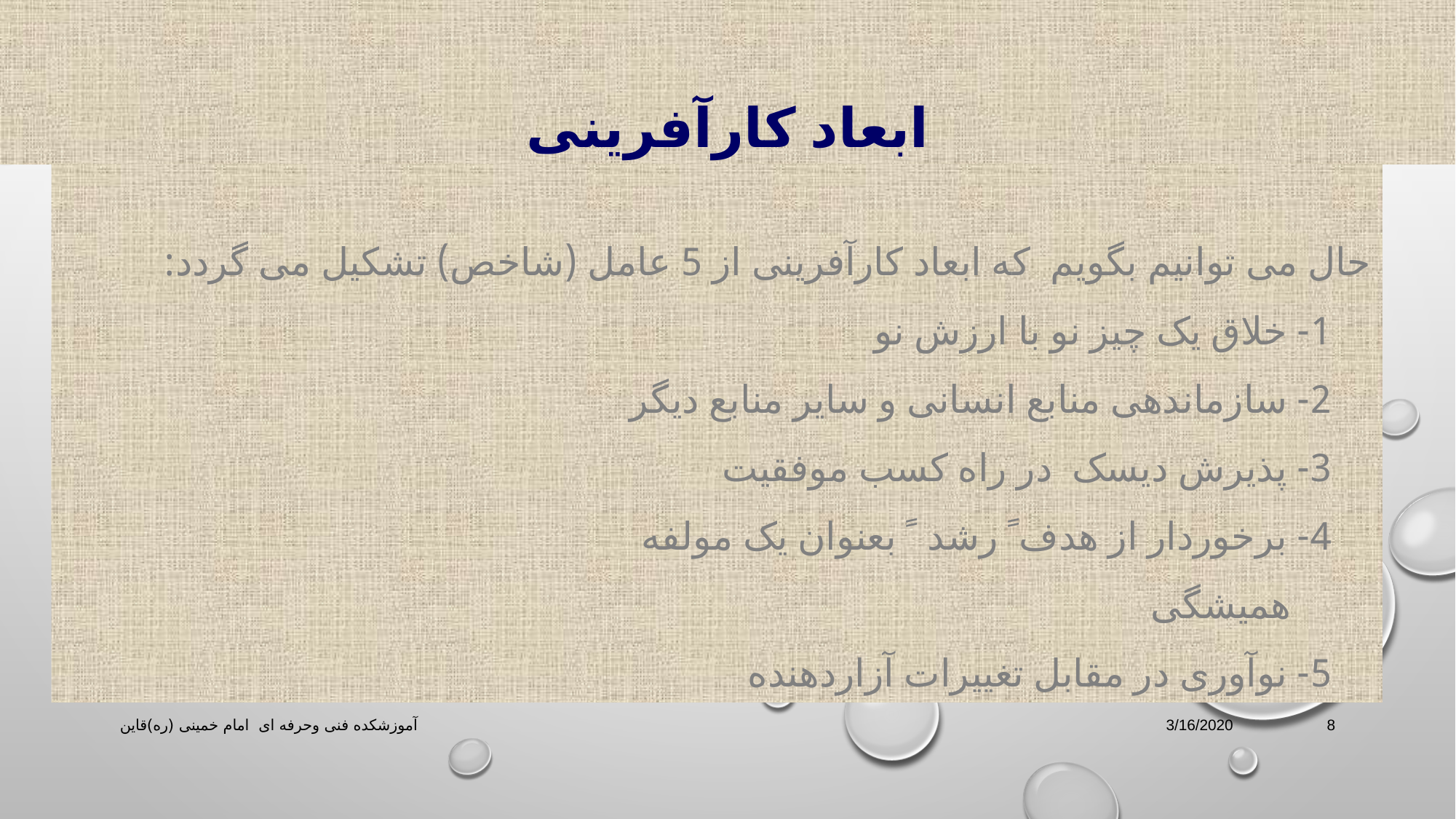

# ابعاد کارآفرینی

حال می توانیم بگویم  که ابعاد کارآفرینی از 5 عامل (شاخص) تشکیل می گردد:
    1- خلاق یک چیز نو با ارزش نو
    2- سازماندهی منابع انسانی و سایر منابع دیگر
    3- پذیرش دیسک  در راه کسب موفقیت
    4- برخوردار از هدف ً رشد  ً بعنوان یک مولفه
        همیشگی
    5- نوآوری در مقابل تغییرات آزاردهنده
آموزشکده فنی وحرفه ای  امام خمینی (ره)قاین
3/16/2020
8